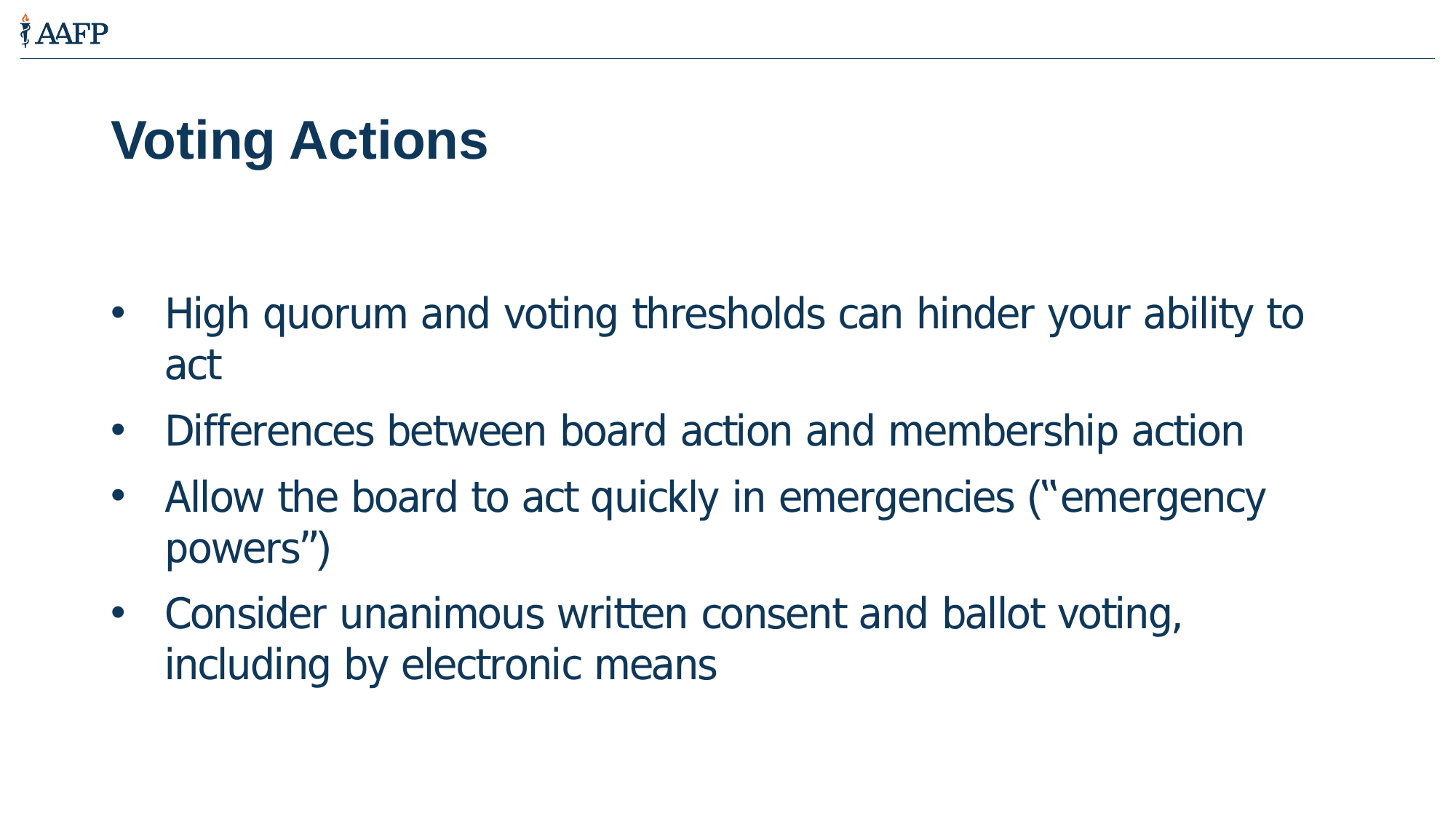

# Voting Actions
High quorum and voting thresholds can hinder your ability to act
Differences between board action and membership action
Allow the board to act quickly in emergencies (“emergency powers”)
Consider unanimous written consent and ballot voting, including by electronic means